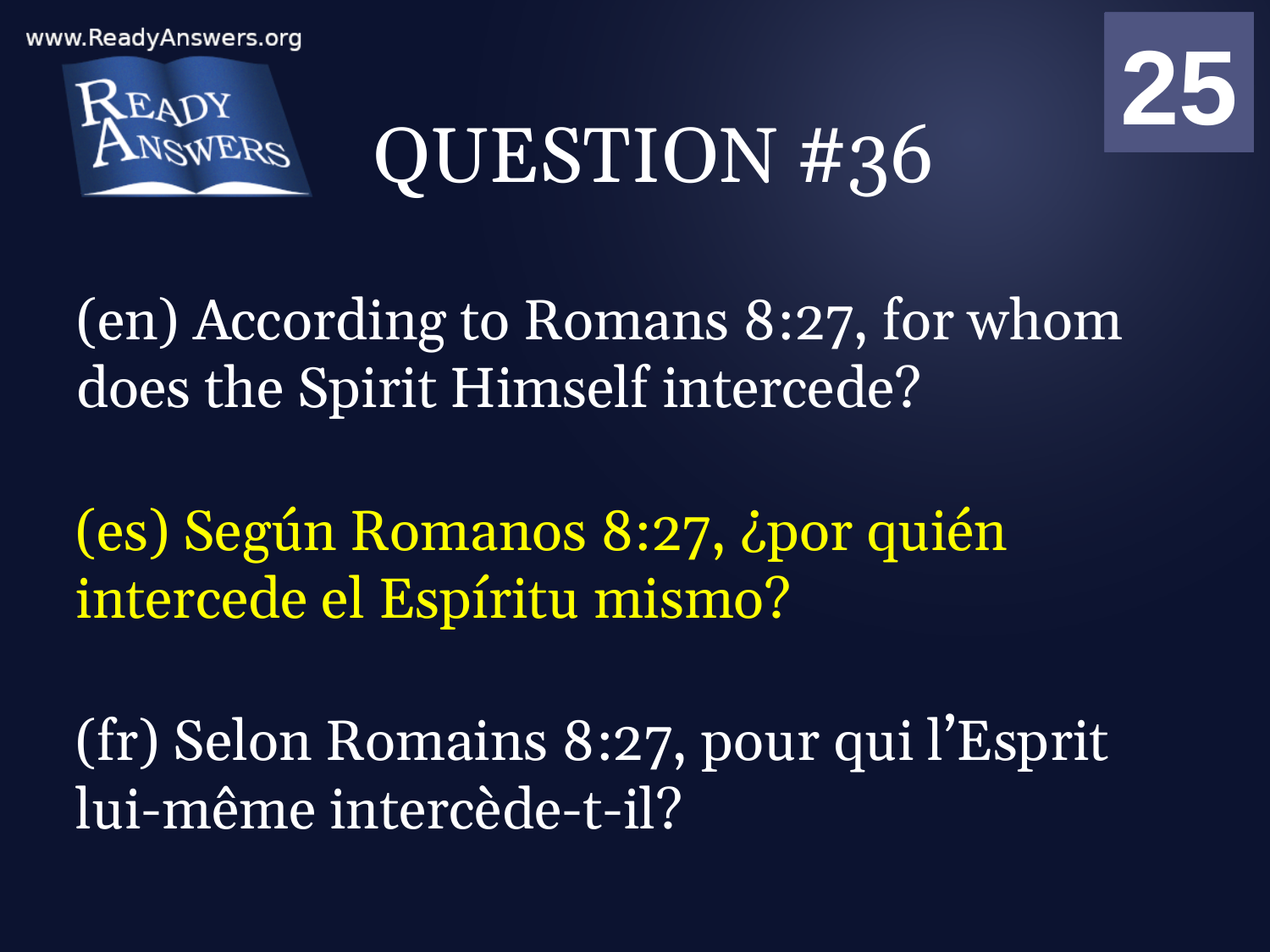

01
02
03
04
05
06
07
08
09
10
11
12
13
14
15
16
17
18
19
20
21
22
23
24
25
00
# QUESTION #36
(en) According to Romans 8:27, for whom does the Spirit Himself intercede?
(es) Según Romanos 8:27, ¿por quién intercede el Espíritu mismo?
(fr) Selon Romains 8:27, pour qui l’Esprit lui-même intercède-t-il?